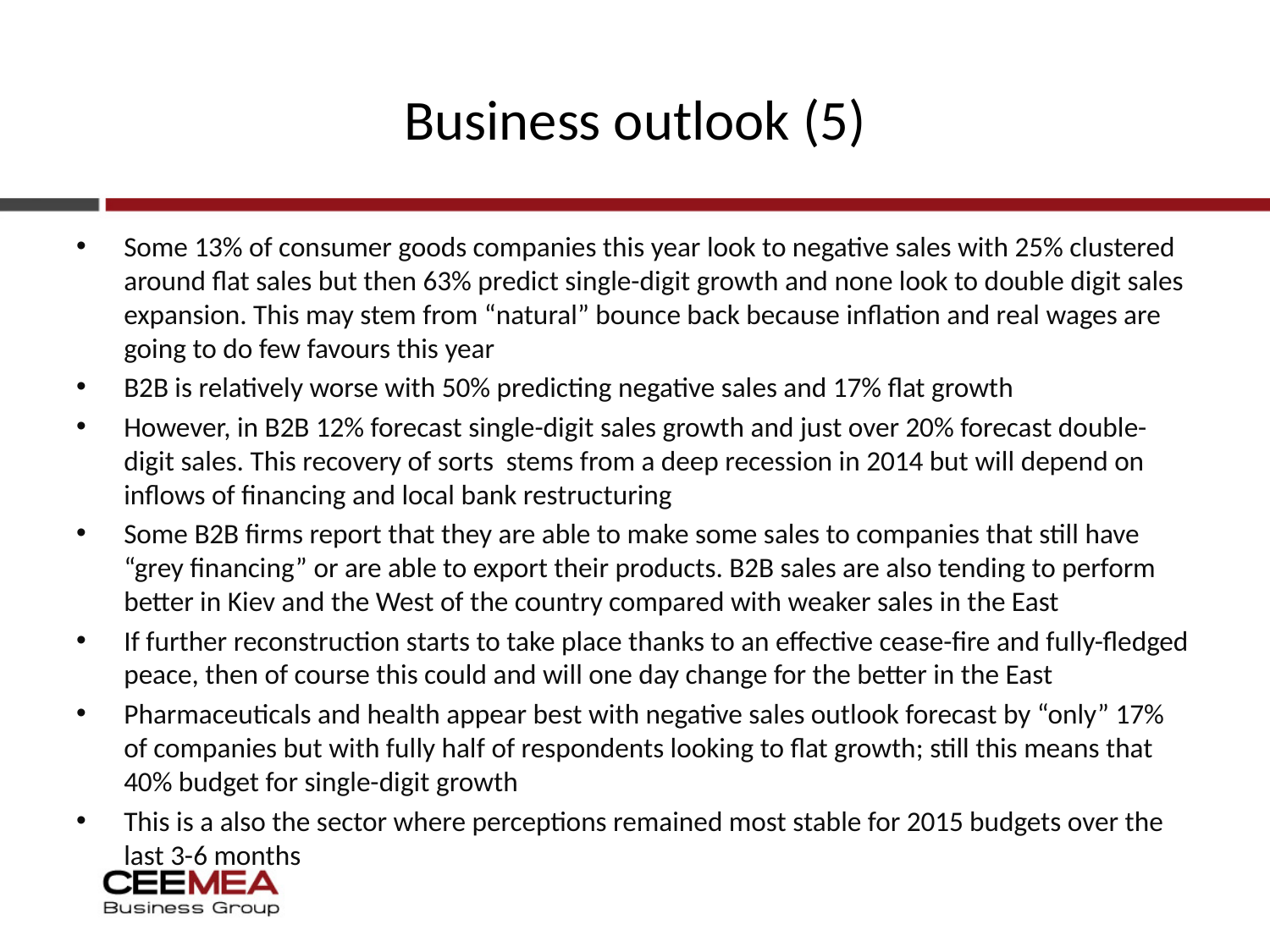

# Business outlook (5)
Some 13% of consumer goods companies this year look to negative sales with 25% clustered around flat sales but then 63% predict single-digit growth and none look to double digit sales expansion. This may stem from “natural” bounce back because inflation and real wages are going to do few favours this year
B2B is relatively worse with 50% predicting negative sales and 17% flat growth
However, in B2B 12% forecast single-digit sales growth and just over 20% forecast double- digit sales. This recovery of sorts  stems from a deep recession in 2014 but will depend on inflows of financing and local bank restructuring
Some B2B firms report that they are able to make some sales to companies that still have “grey financing” or are able to export their products. B2B sales are also tending to perform better in Kiev and the West of the country compared with weaker sales in the East
If further reconstruction starts to take place thanks to an effective cease-fire and fully-fledged peace, then of course this could and will one day change for the better in the East
Pharmaceuticals and health appear best with negative sales outlook forecast by “only” 17% of companies but with fully half of respondents looking to flat growth; still this means that 40% budget for single-digit growth
This is a also the sector where perceptions remained most stable for 2015 budgets over the last 3-6 months